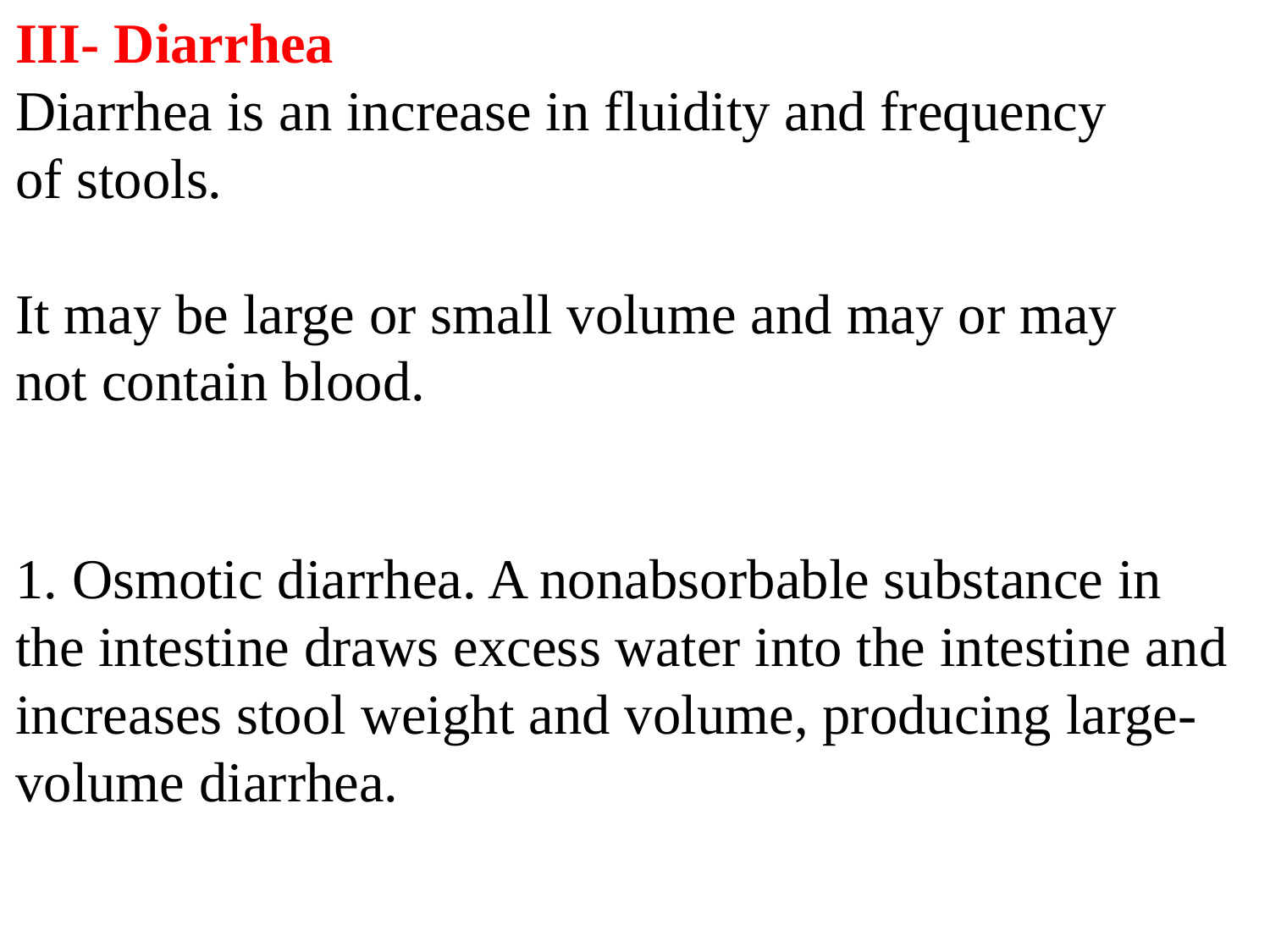

III- Diarrhea
Diarrhea is an increase in fluidity and frequency of stools.

It may be large or small volume and may or may not contain blood.

1. Osmotic diarrhea. A nonabsorbable substance in the intestine draws excess water into the intestine and increases stool weight and volume, producing large-volume diarrhea.